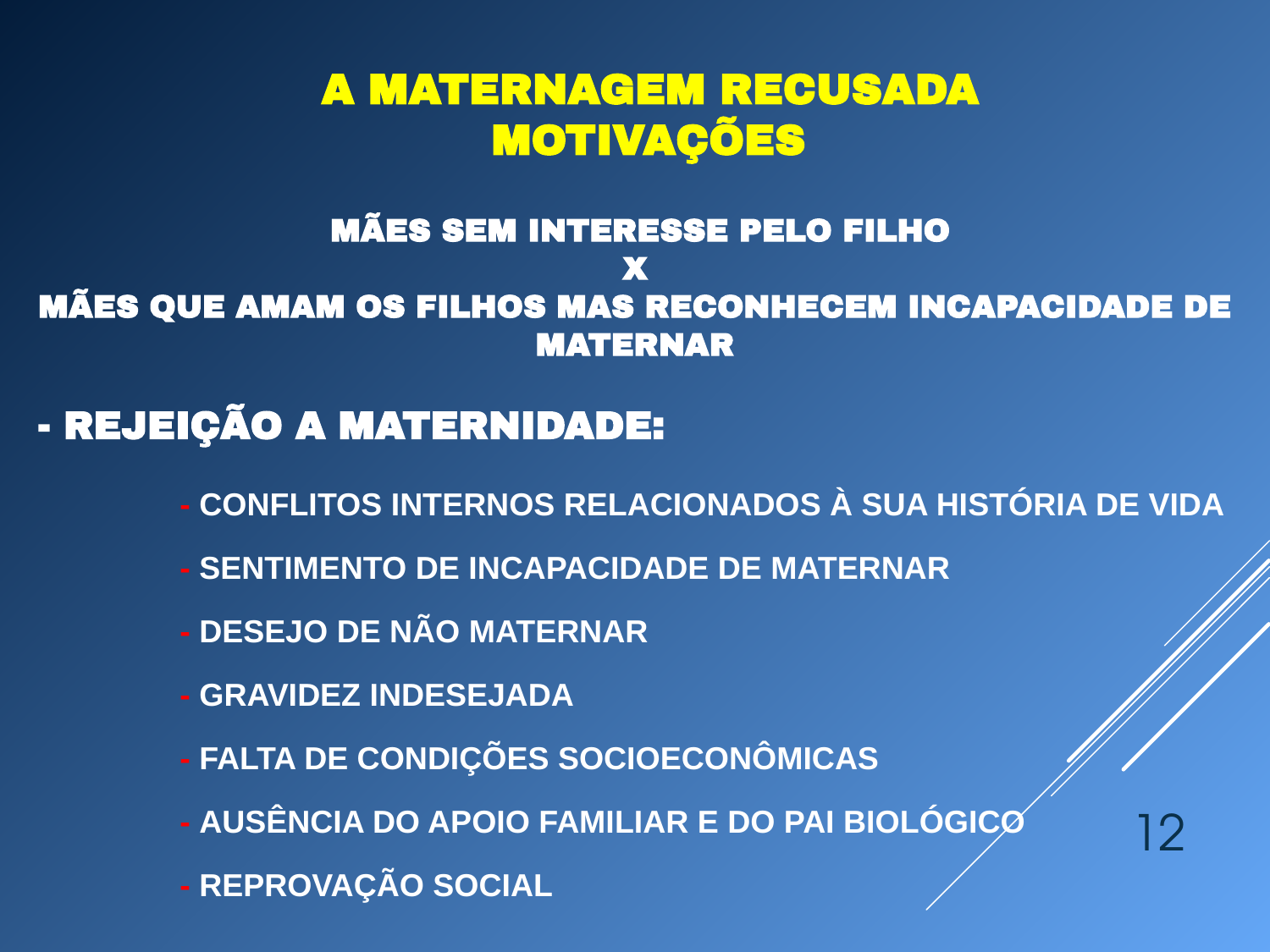

A MATERNAGEM RECUSADA
                                MOTIVAÇÕES

 MÃES SEM INTERESSE PELO FILHO
X
MÃES QUE AMAM OS FILHOS MAS RECONHECEM INCAPACIDADE DE MATERNAR

- REJEIÇÃO A MATERNIDADE:

                - CONFLITOS INTERNOS RELACIONADOS À SUA HISTÓRIA DE VIDA

                - SENTIMENTO DE INCAPACIDADE DE MATERNAR

                - DESEJO DE NÃO MATERNAR

                - GRAVIDEZ INDESEJADA

                - FALTA DE CONDIÇÕES SOCIOECONÔMICAS

                - AUSÊNCIA DO APOIO FAMILIAR E DO PAI BIOLÓGICO

                - REPROVAÇÃO SOCIAL

12